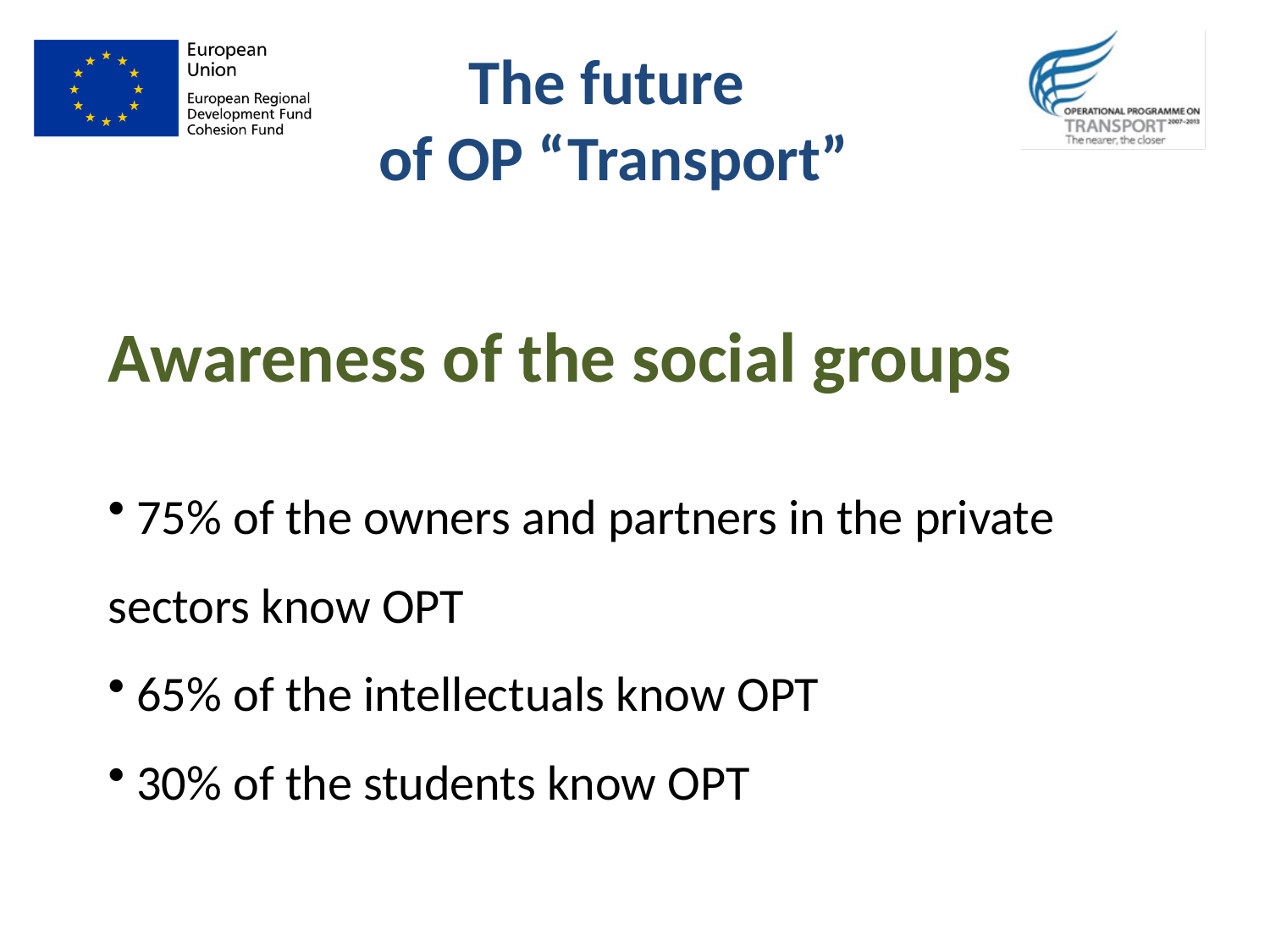

The future
of OP “Transport”

Awareness of the social groups

 75% of the owners and partners in the private sectors know OPT
 65% of the intellectuals know OPT
 30% of the students know OPT